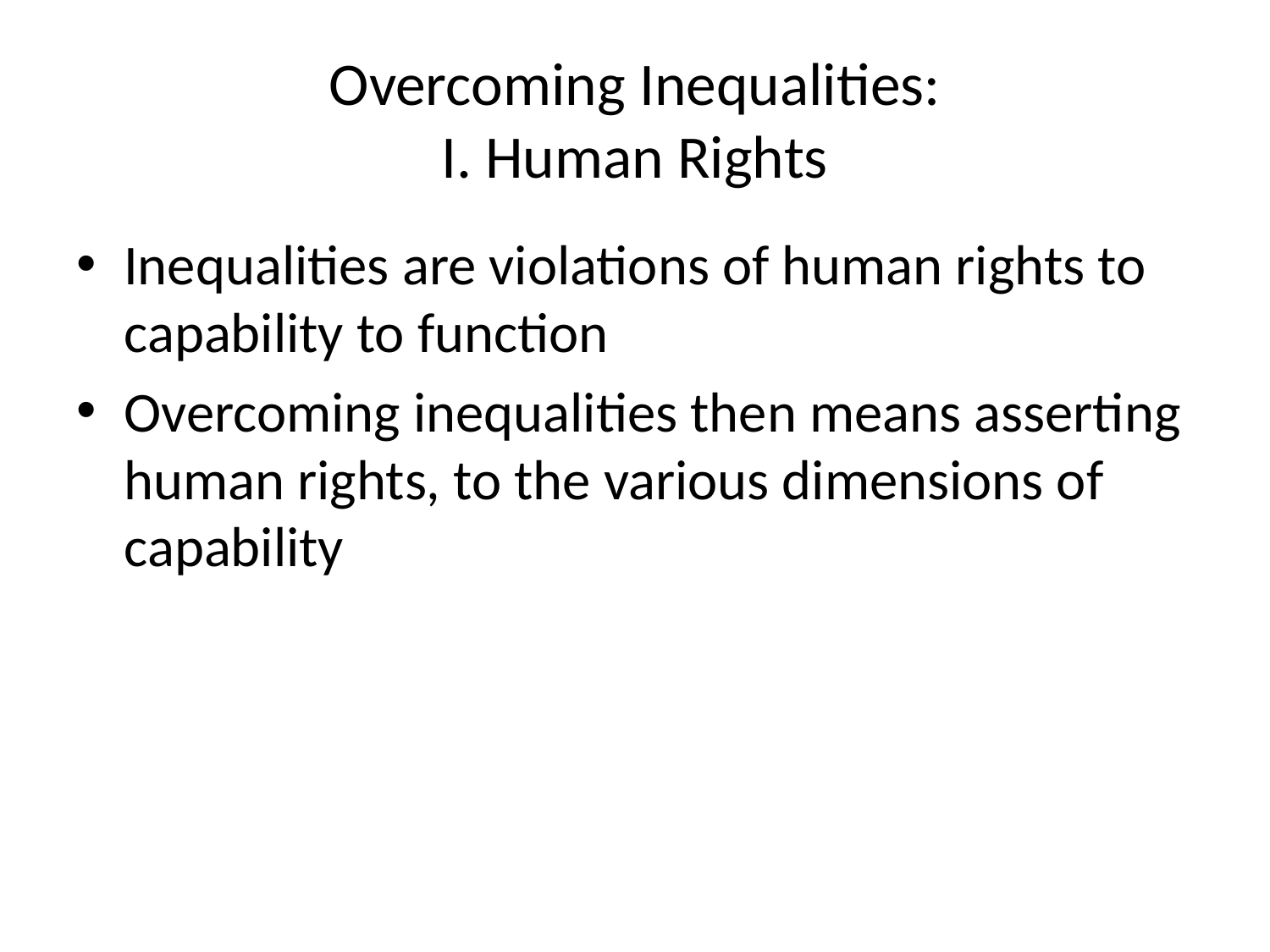

# Overcoming Inequalities: I. Human Rights
Inequalities are violations of human rights to capability to function
Overcoming inequalities then means asserting human rights, to the various dimensions of capability